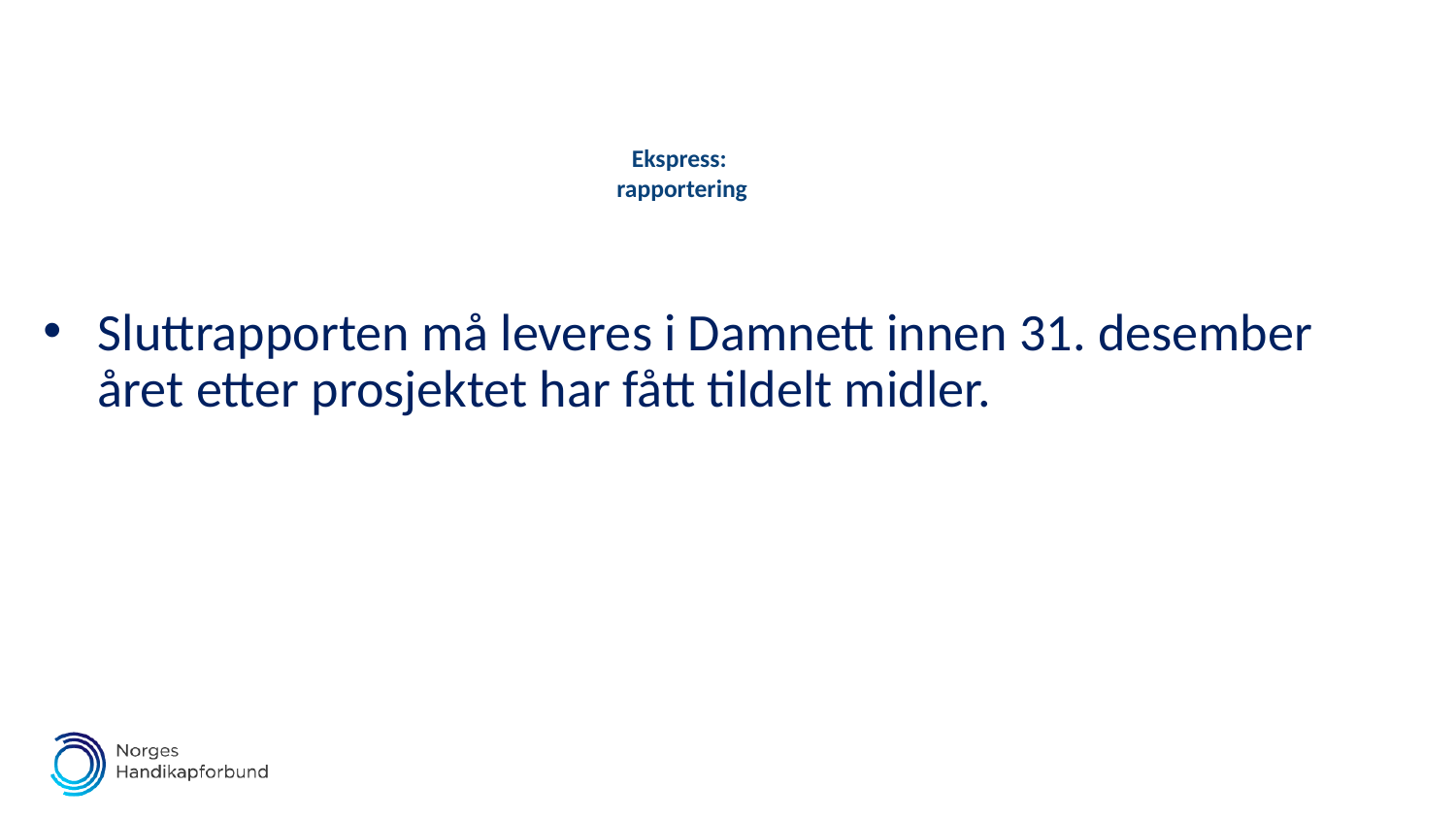

# Ekspress: rapportering
Sluttrapporten må leveres i Damnett innen 31. desember året etter prosjektet har fått tildelt midler.